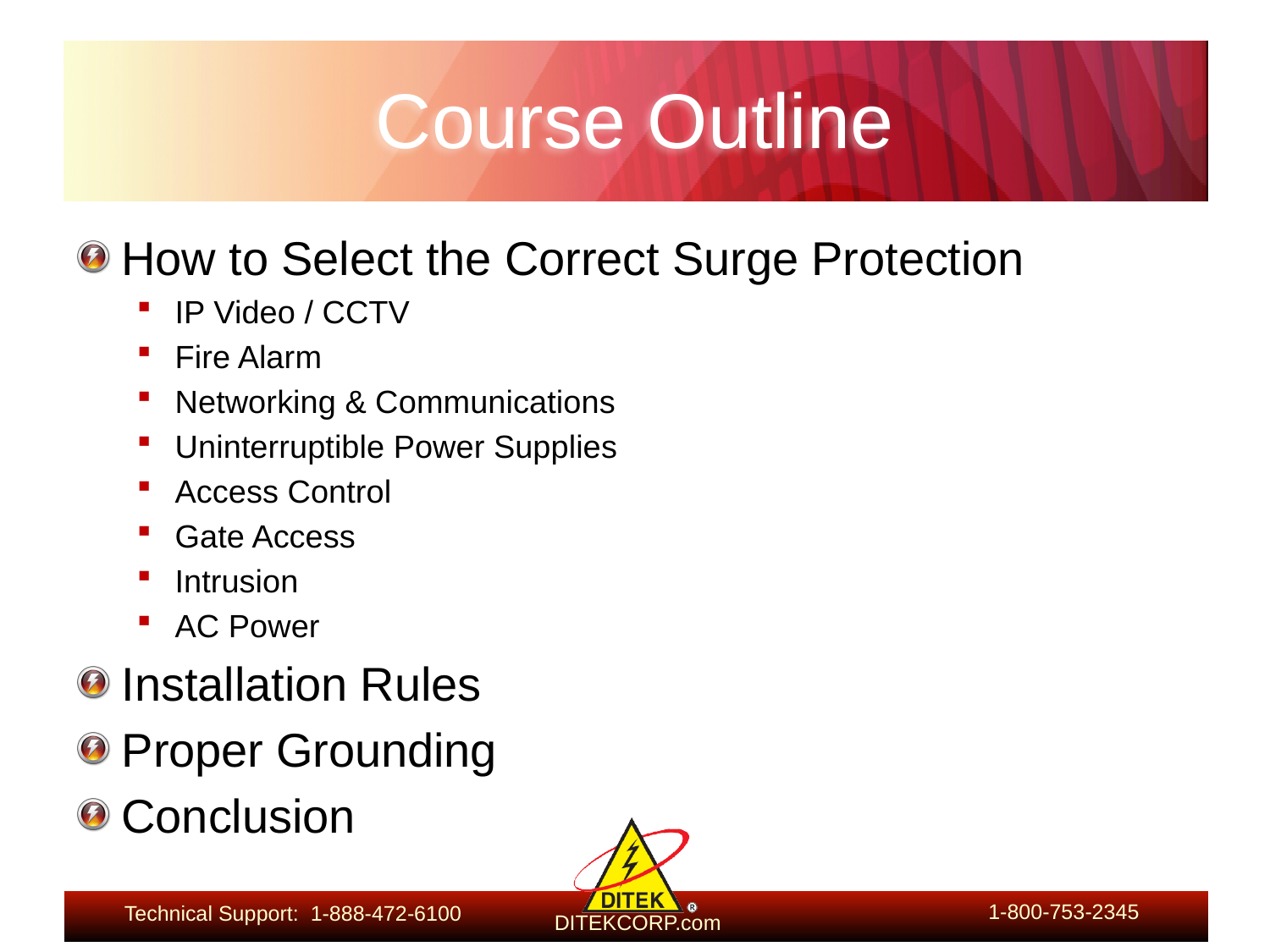

# Course Outline
How to Select the Correct Surge Protection
IP Video / CCTV
Fire Alarm
Networking & Communications
Uninterruptible Power Supplies
Access Control
Gate Access
Intrusion
AC Power
Installation Rules
Proper Grounding
Conclusion